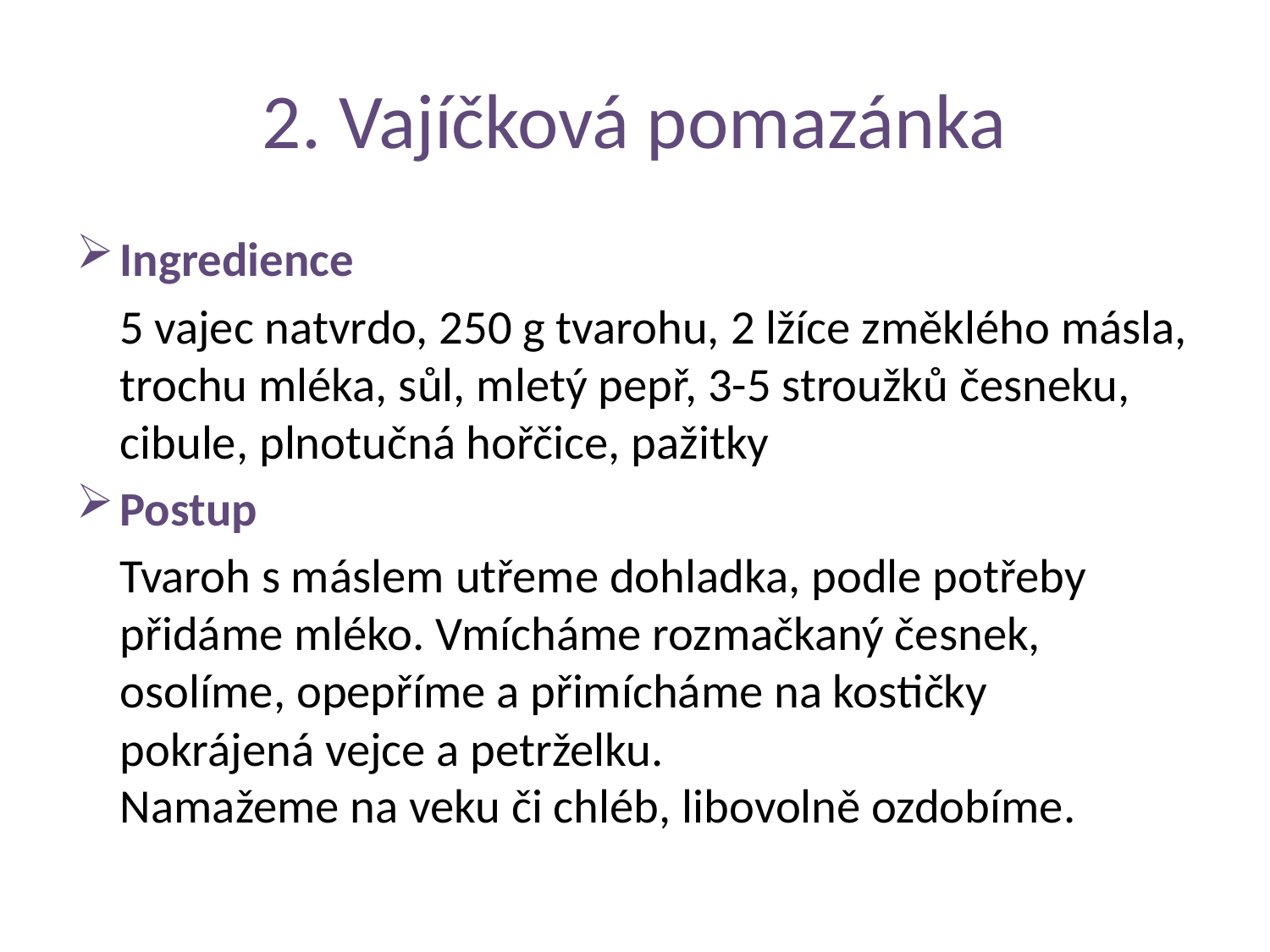

# 2. Vajíčková pomazánka
Ingredience
    5 vajec natvrdo, 250 g tvarohu, 2 lžíce změklého másla, trochu mléka, sůl, mletý pepř, 3-5 stroužků česneku, cibule, plnotučná hořčice, pažitky
Postup
    Tvaroh s máslem utřeme dohladka, podle potřeby přidáme mléko. Vmícháme rozmačkaný česnek, osolíme, opepříme a přimícháme na kostičky pokrájená vejce a petrželku.
Namažeme na veku či chléb, libovolně ozdobíme.